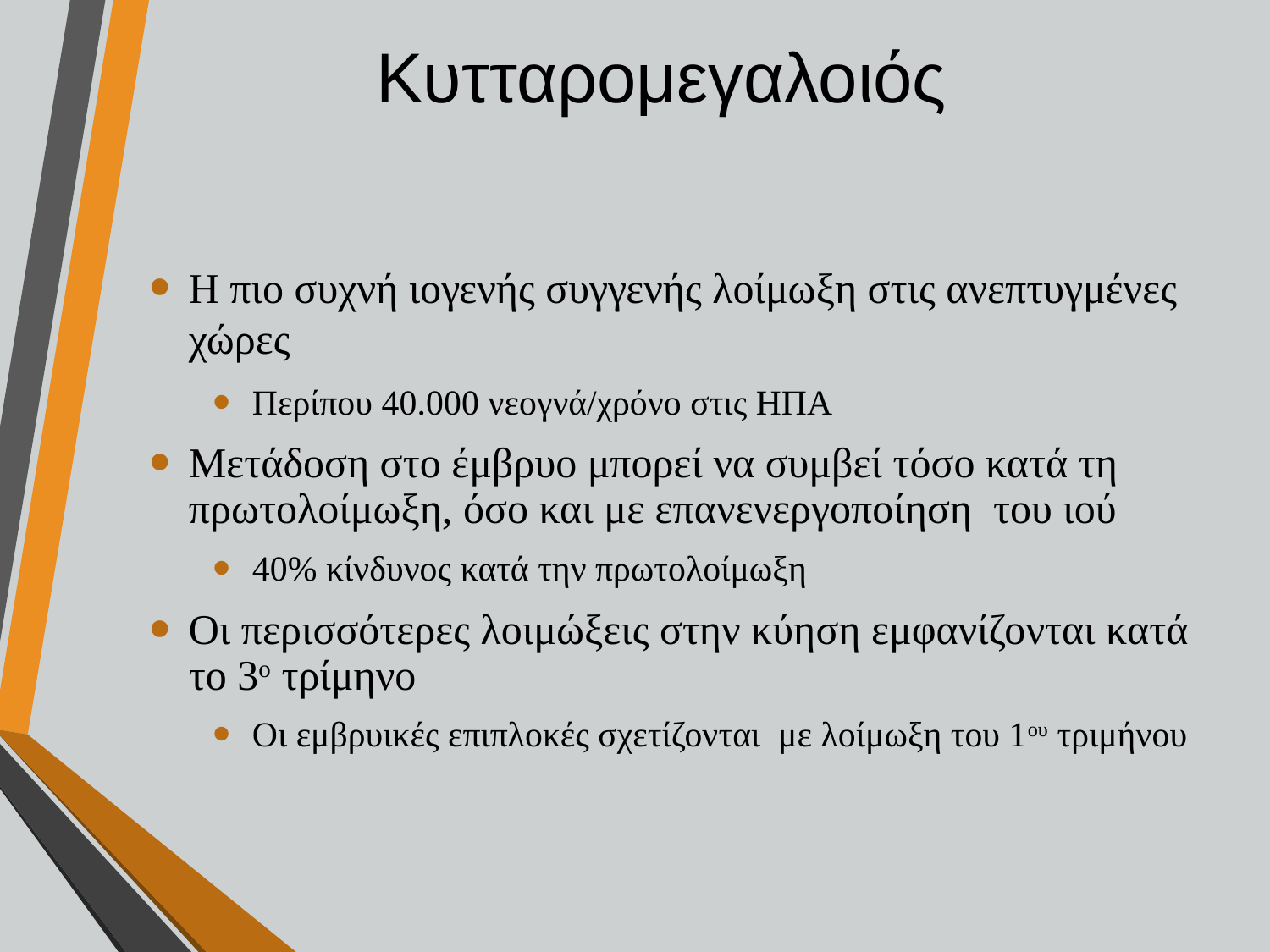

# Κυτταρομεγαλοιός
Η πιο συχνή ιογενής συγγενής λοίμωξη στις ανεπτυγμένες χώρες
Περίπου 40.000 νεογνά/χρόνο στις ΗΠΑ
Μετάδοση στο έμβρυο μπορεί να συμβεί τόσο κατά τη πρωτολοίμωξη, όσο και με επανενεργοποίηση  του ιού
40% κίνδυνος κατά την πρωτολοίμωξη
Οι περισσότερες λοιμώξεις στην κύηση εμφανίζονται κατά το 3ο τρίμηνο
Οι εμβρυικές επιπλοκές σχετίζονται  με λοίμωξη του 1ου τριμήνου